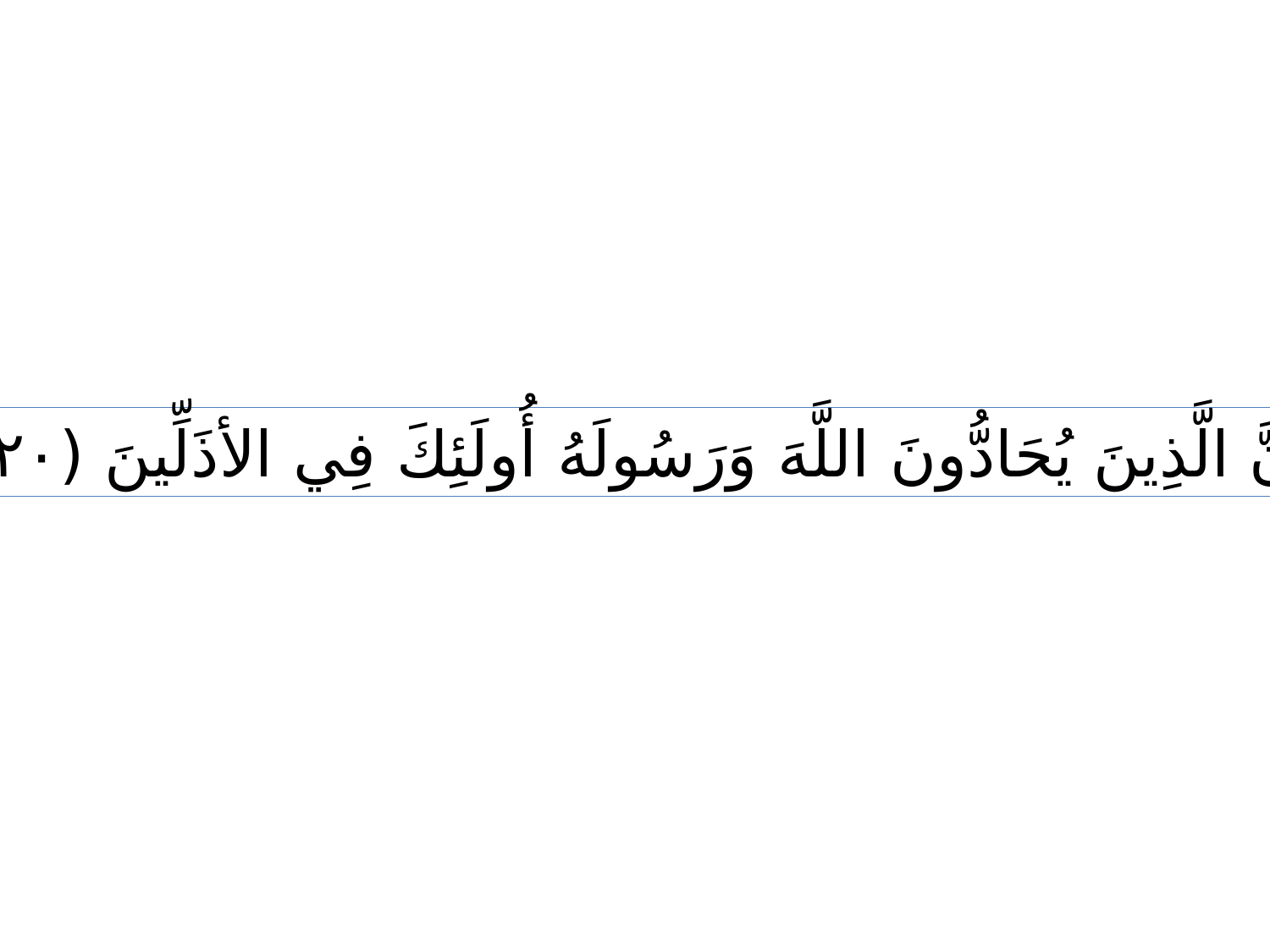

إِنَّ الَّذِينَ يُحَادُّونَ اللَّهَ وَرَسُولَهُ أُولَئِكَ فِي الأذَلِّينَ (٢٠)